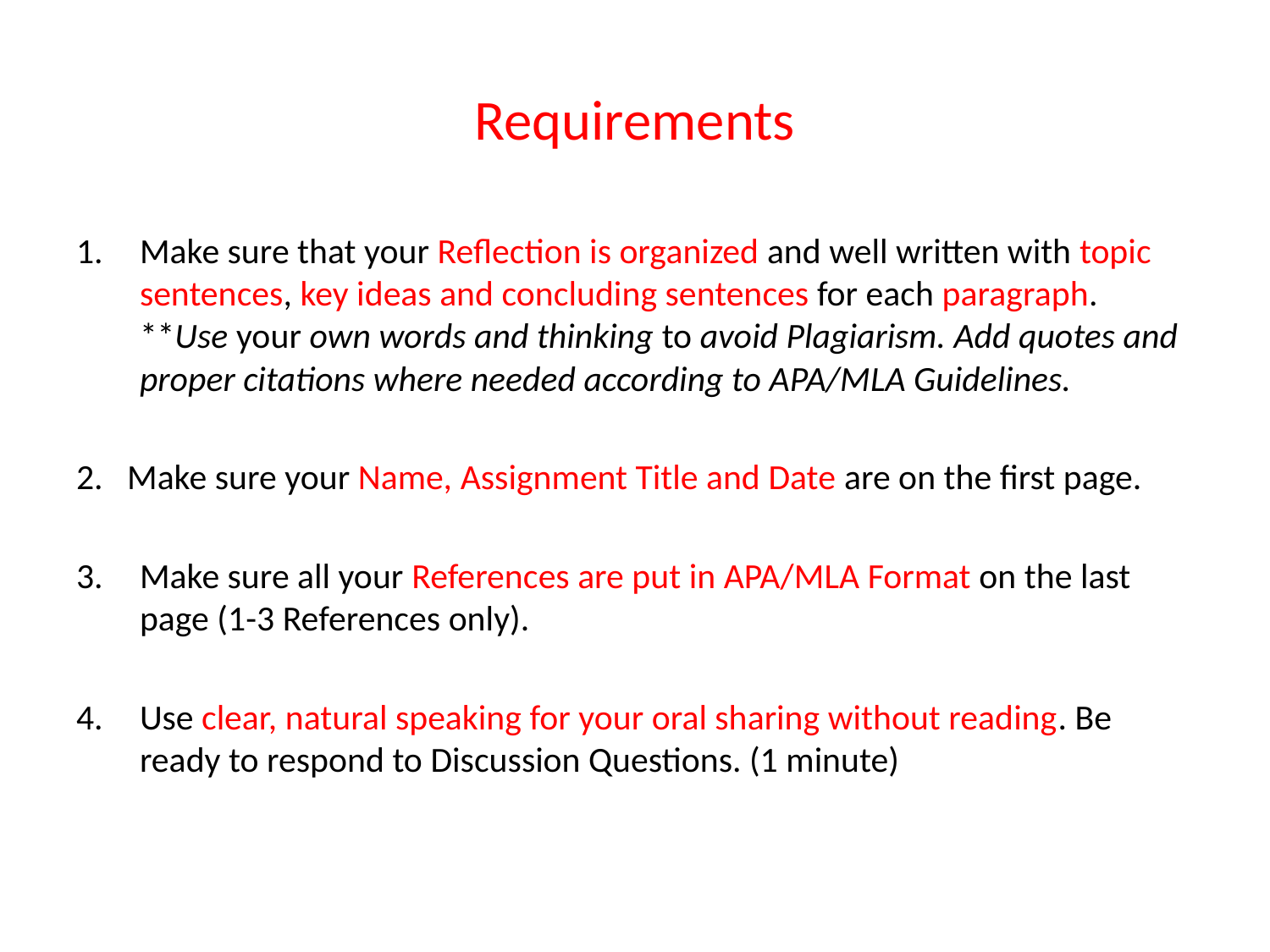

# Requirements
Make sure that your Reflection is organized and well written with topic sentences, key ideas and concluding sentences for each paragraph. **Use your own words and thinking to avoid Plagiarism. Add quotes and proper citations where needed according to APA/MLA Guidelines.

2.   Make sure your Name, Assignment Title and Date are on the first page.

Make sure all your References are put in APA/MLA Format on the last page (1-3 References only).

Use clear, natural speaking for your oral sharing without reading. Be ready to respond to Discussion Questions. (1 minute)